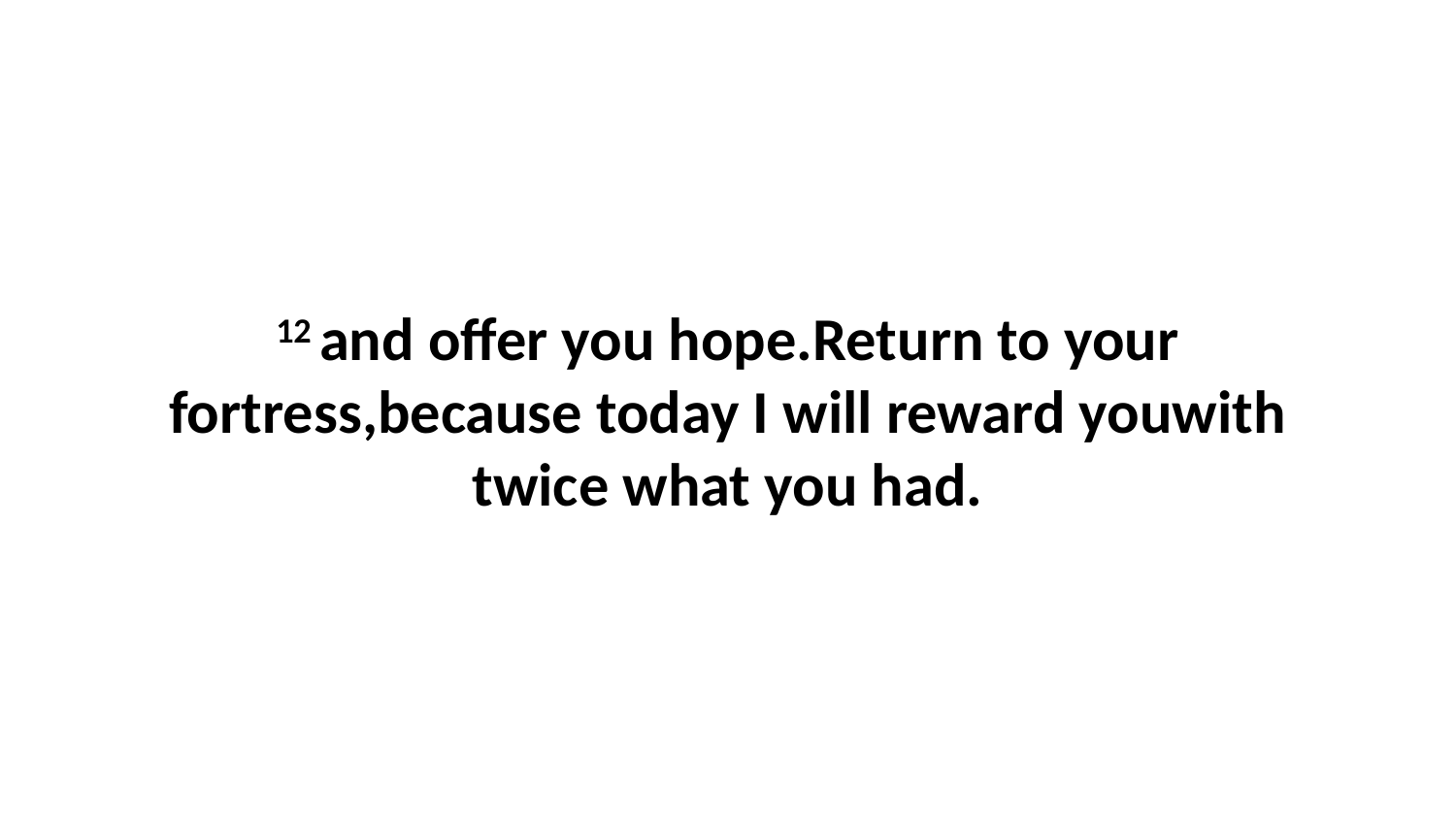

12 and offer you hope.Return to your fortress,because today I will reward youwith twice what you had.